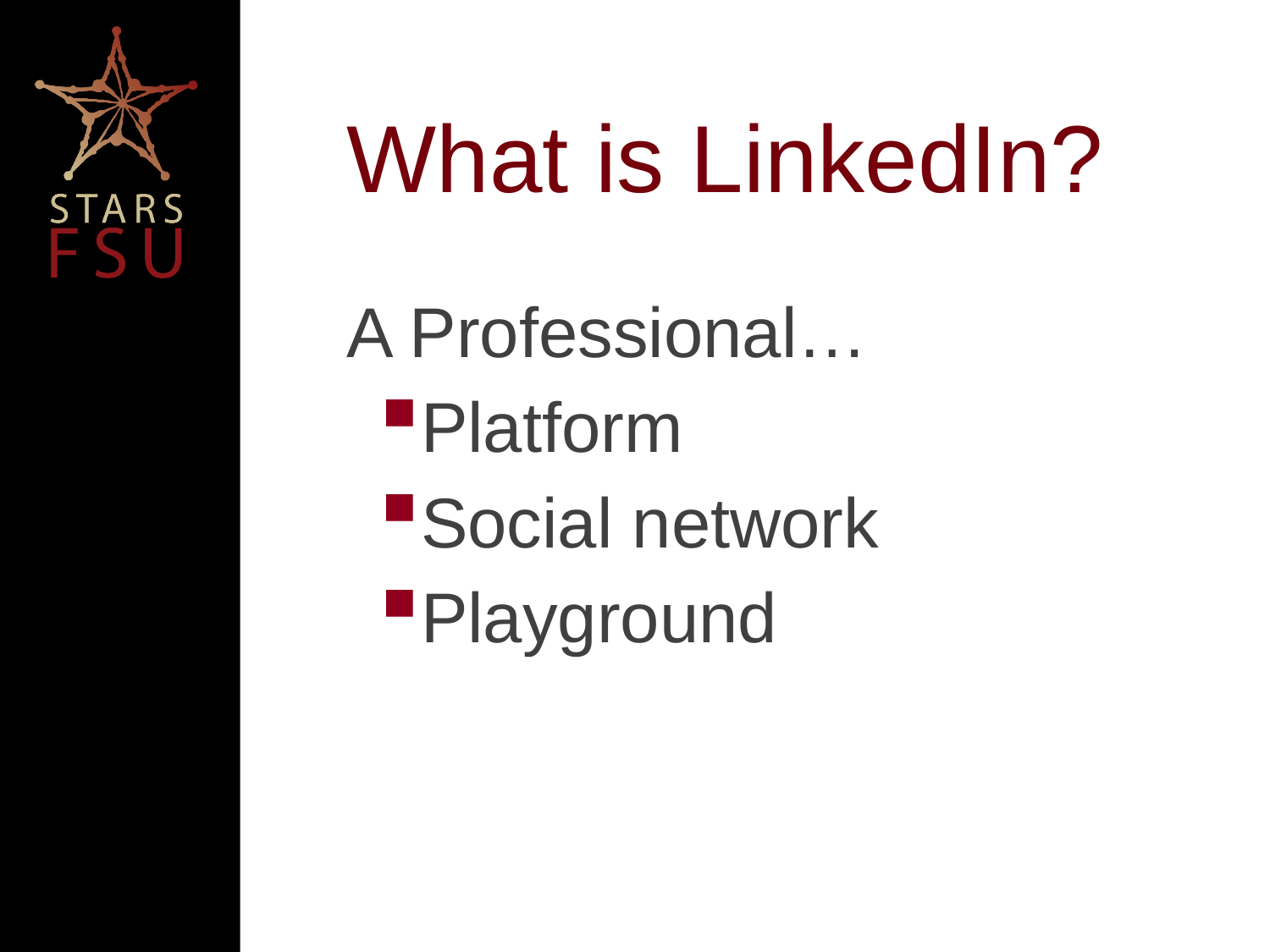

# What is LinkedIn?
A Professional…
Platform
Social network
Playground